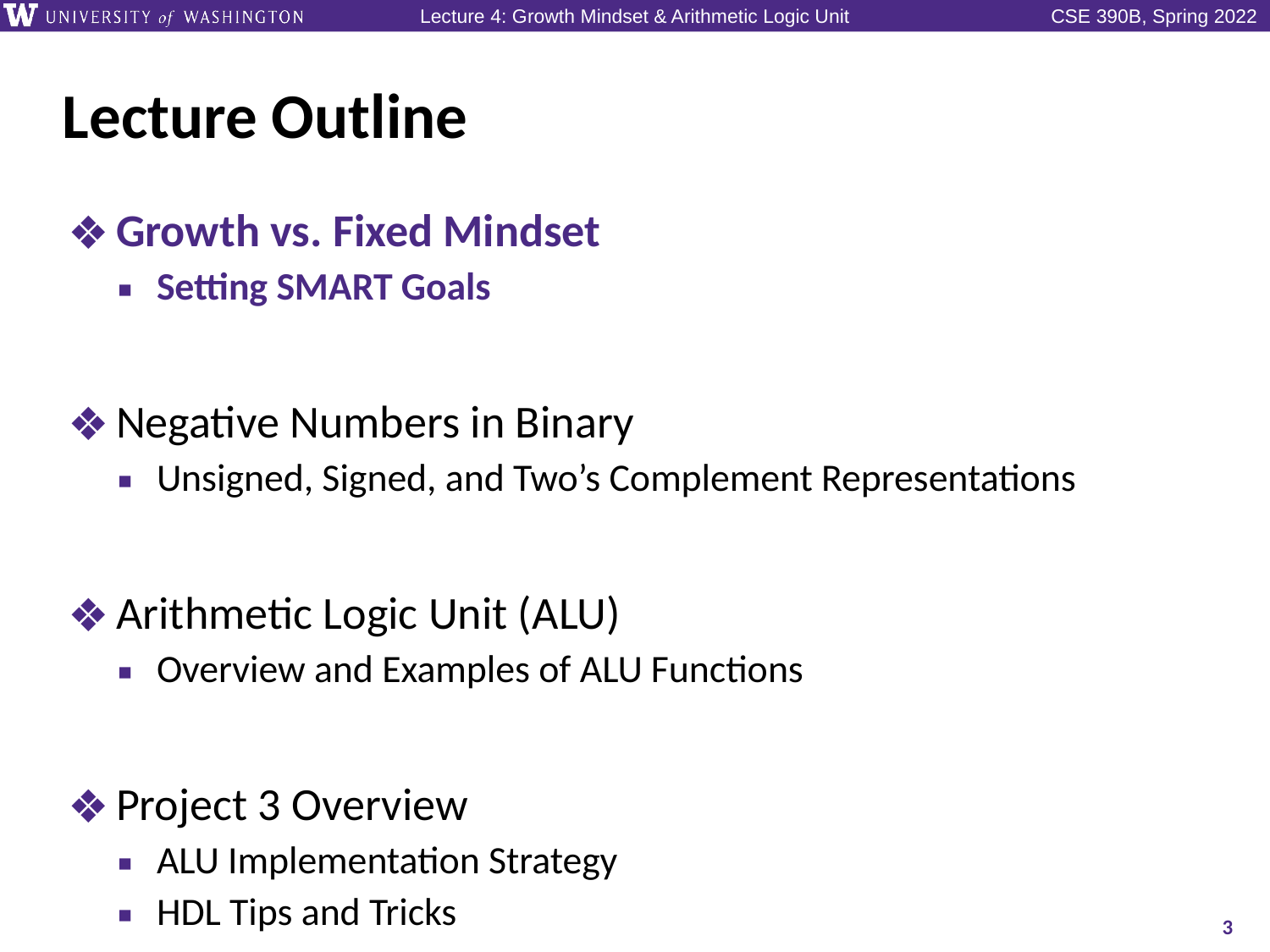

# Lecture Outline
Growth vs. Fixed Mindset
Setting SMART Goals

Negative Numbers in Binary
Unsigned, Signed, and Two’s Complement Representations

Arithmetic Logic Unit (ALU)
Overview and Examples of ALU Functions

Project 3 Overview
ALU Implementation Strategy
HDL Tips and Tricks

3